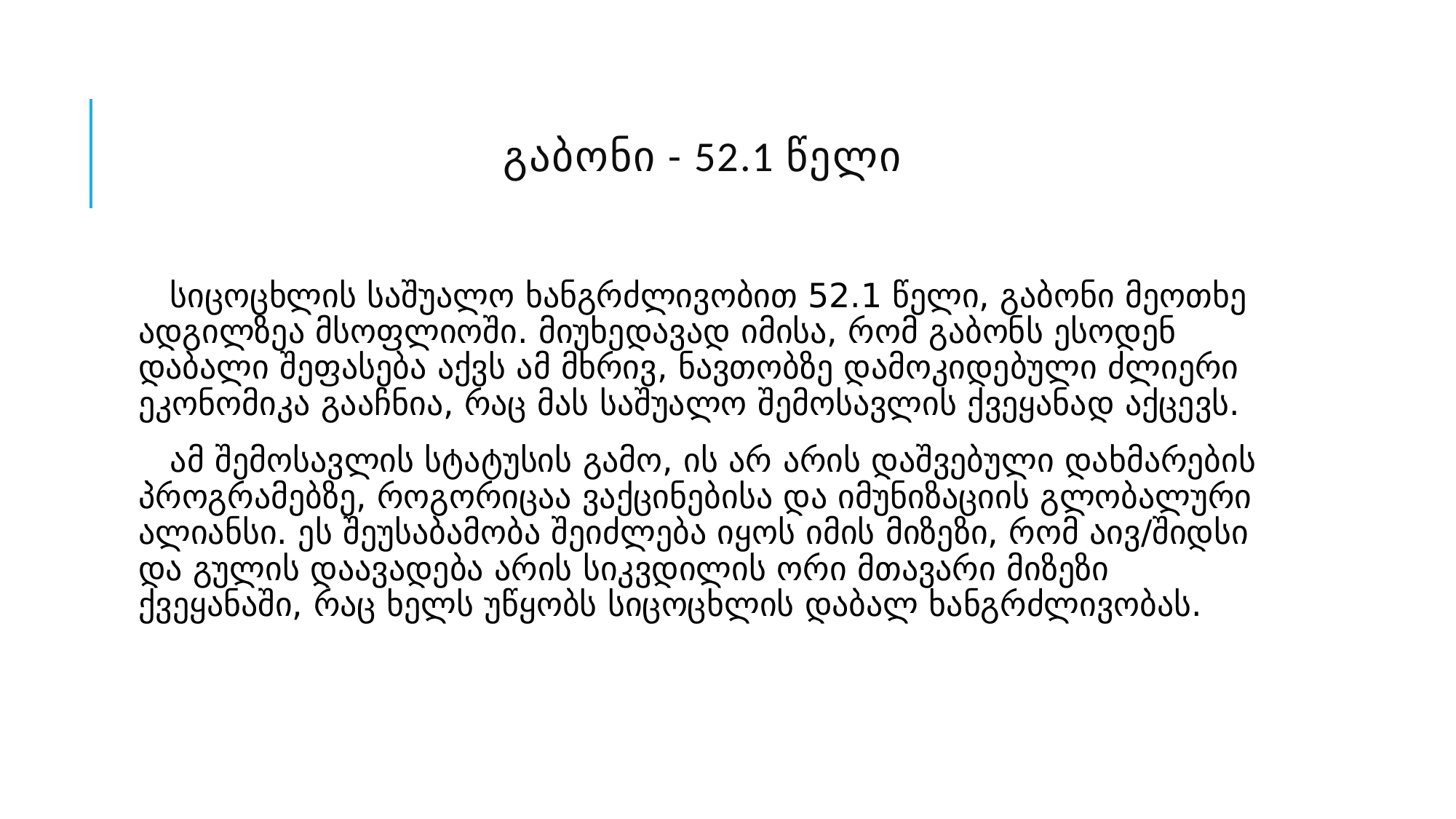

# გაბონი - 52.1 წელი
   სიცოცხლის საშუალო ხანგრძლივობით 52.1 წელი, გაბონი მეოთხე ადგილზეა მსოფლიოში. მიუხედავად იმისა, რომ გაბონს ესოდენ დაბალი შეფასება აქვს ამ მხრივ, ნავთობზე დამოკიდებული ძლიერი ეკონომიკა გააჩნია, რაც მას საშუალო შემოსავლის ქვეყანად აქცევს.
   ამ შემოსავლის სტატუსის გამო, ის არ არის დაშვებული დახმარების პროგრამებზე, როგორიცაა ვაქცინებისა და იმუნიზაციის გლობალური ალიანსი. ეს შეუსაბამობა შეიძლება იყოს იმის მიზეზი, რომ აივ/შიდსი და გულის დაავადება არის სიკვდილის ორი მთავარი მიზეზი ქვეყანაში, რაც ხელს უწყობს სიცოცხლის დაბალ ხანგრძლივობას.